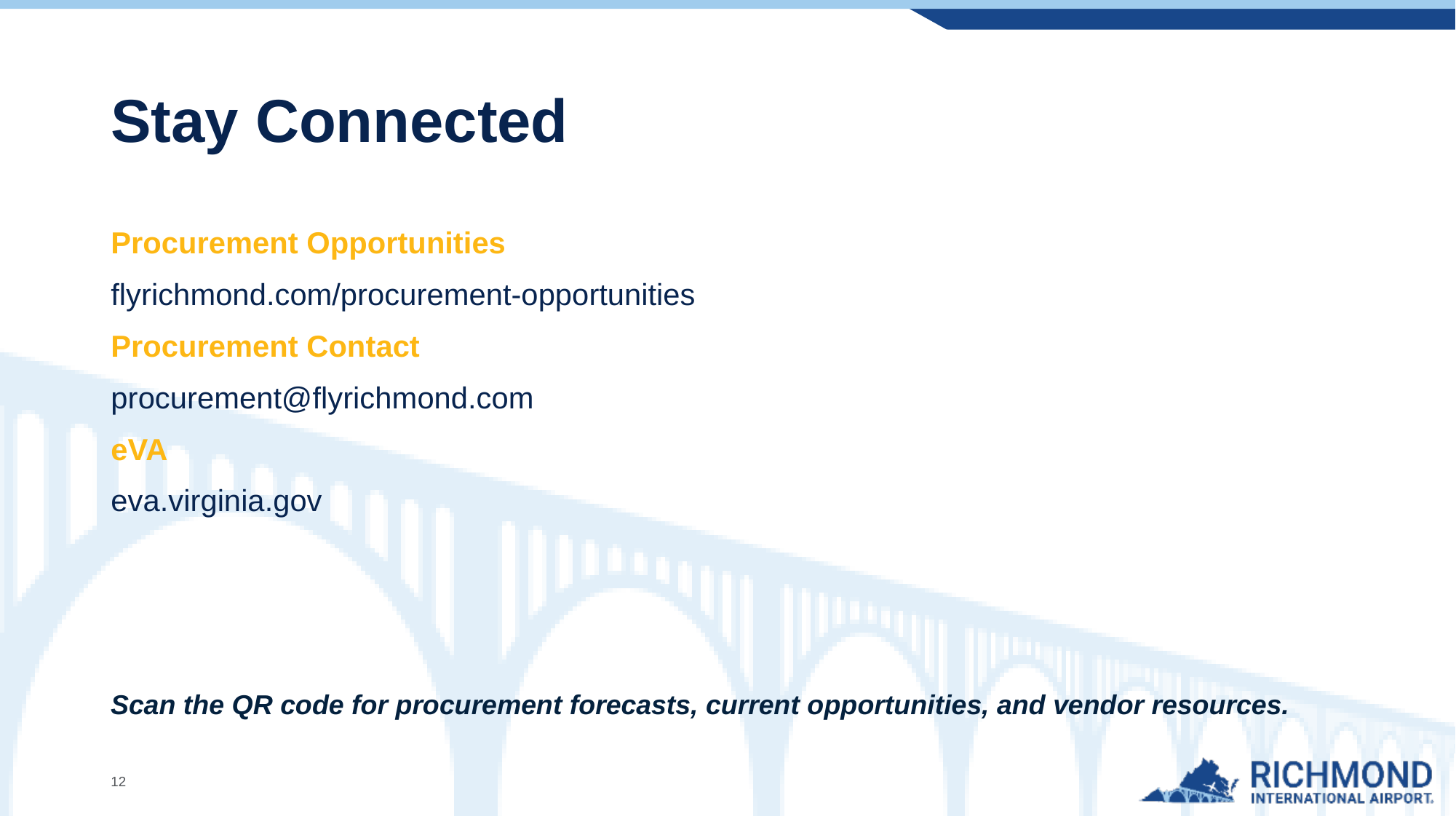

# Stay Connected
Procurement Opportunities
flyrichmond.com/procurement-opportunities
Procurement Contact
procurement@flyrichmond.com
eVA
eva.virginia.gov
Scan the QR code for procurement forecasts, current opportunities, and vendor resources.
12